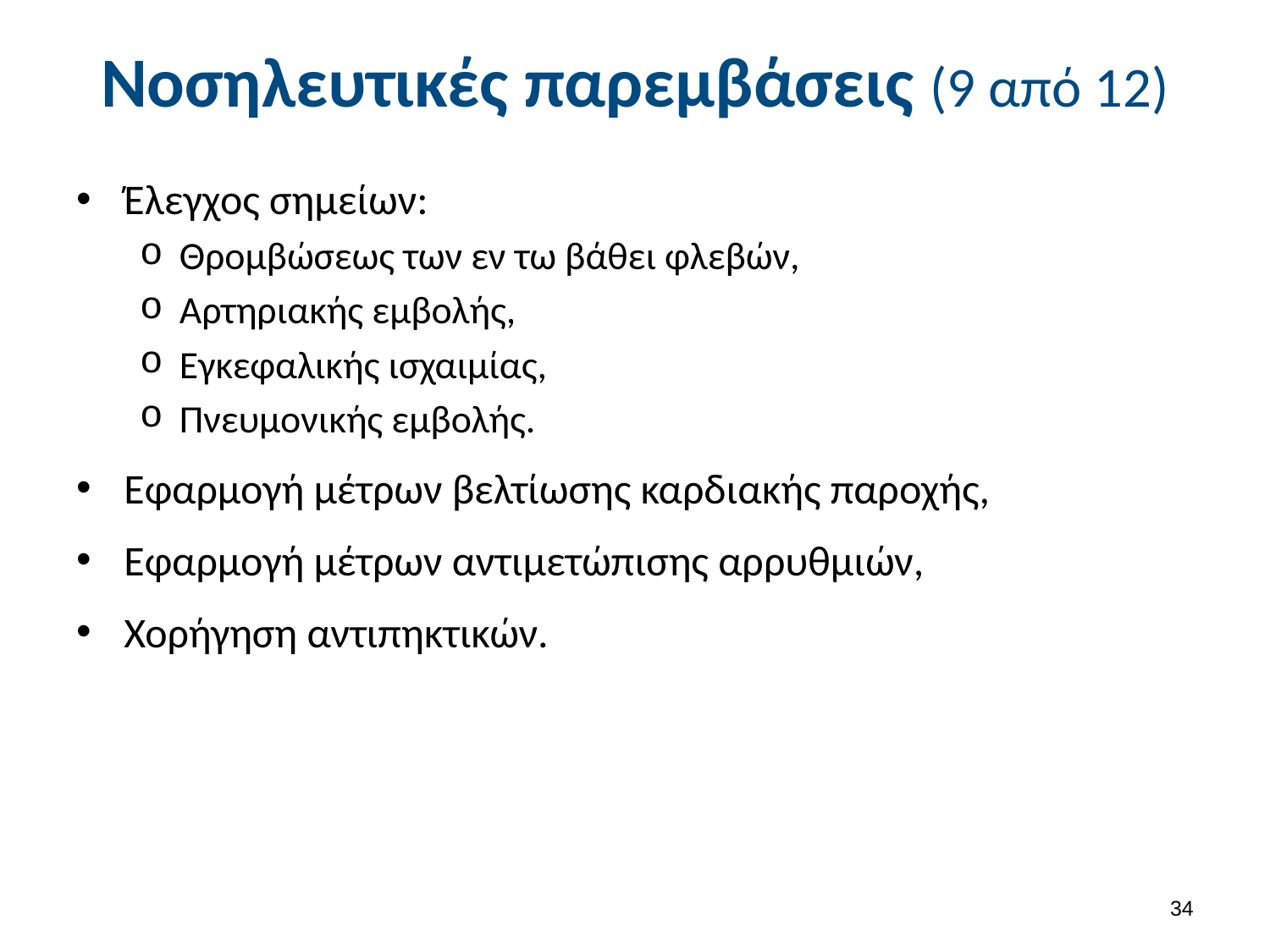

# Νοσηλευτικές παρεμβάσεις (9 από 12)
Έλεγχος σημείων:
Θρομβώσεως των εν τω βάθει φλεβών,
Αρτηριακής εμβολής,
Εγκεφαλικής ισχαιμίας,
Πνευμονικής εμβολής.
Εφαρμογή μέτρων βελτίωσης καρδιακής παροχής,
Εφαρμογή μέτρων αντιμετώπισης αρρυθμιών,
Χορήγηση αντιπηκτικών.

34